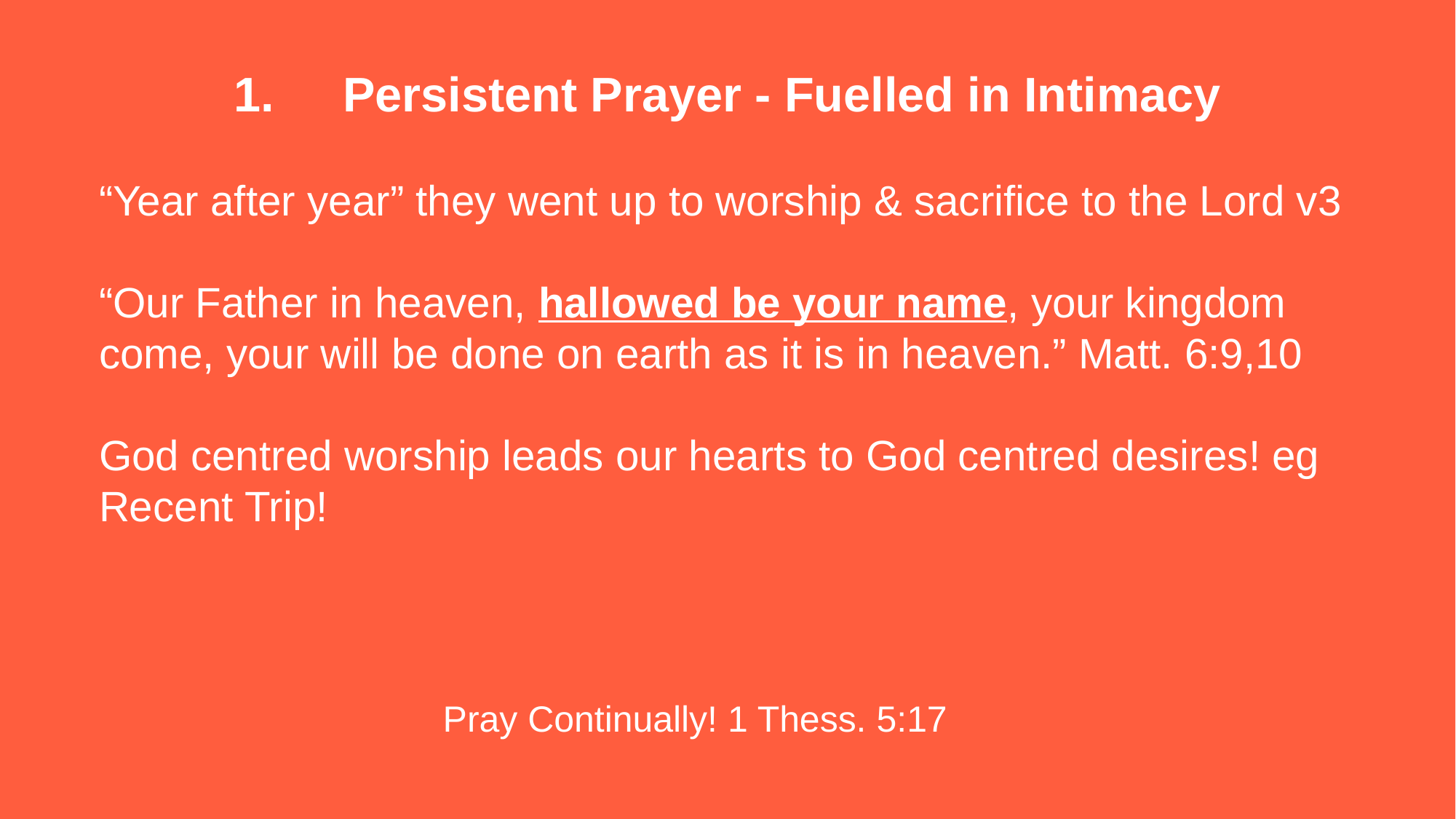

1.	Persistent Prayer - Fuelled in Intimacy
“Year after year” they went up to worship & sacrifice to the Lord v3

“Our Father in heaven, hallowed be your name, your kingdom come, your will be done on earth as it is in heaven.” Matt. 6:9,10

God centred worship leads our hearts to God centred desires! eg Recent Trip!
Pray Continually! 1 Thess. 5:17